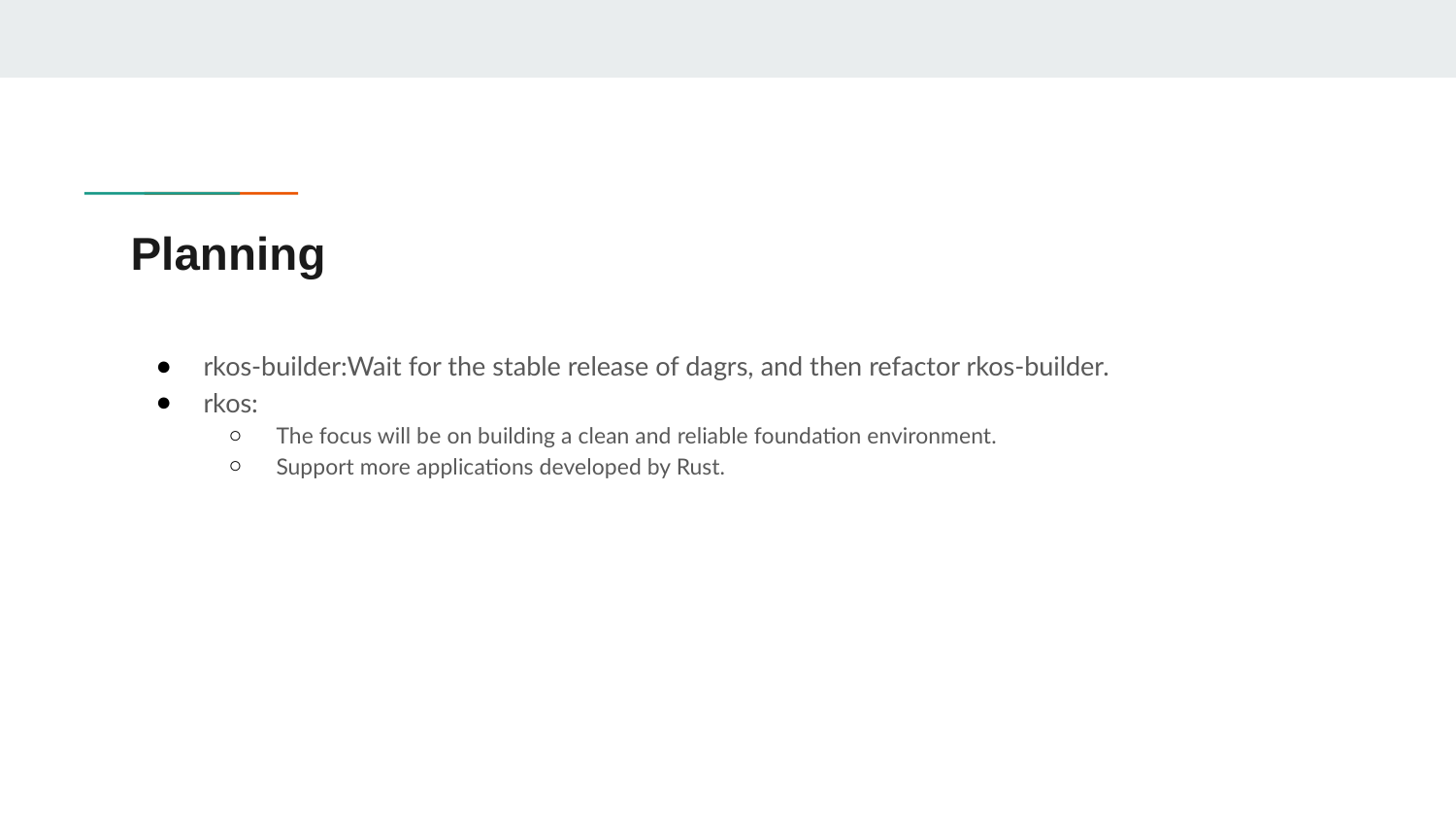

# Planning
rkos-builder:Wait for the stable release of dagrs, and then refactor rkos-builder.
rkos:
The focus will be on building a clean and reliable foundation environment.
Support more applications developed by Rust.